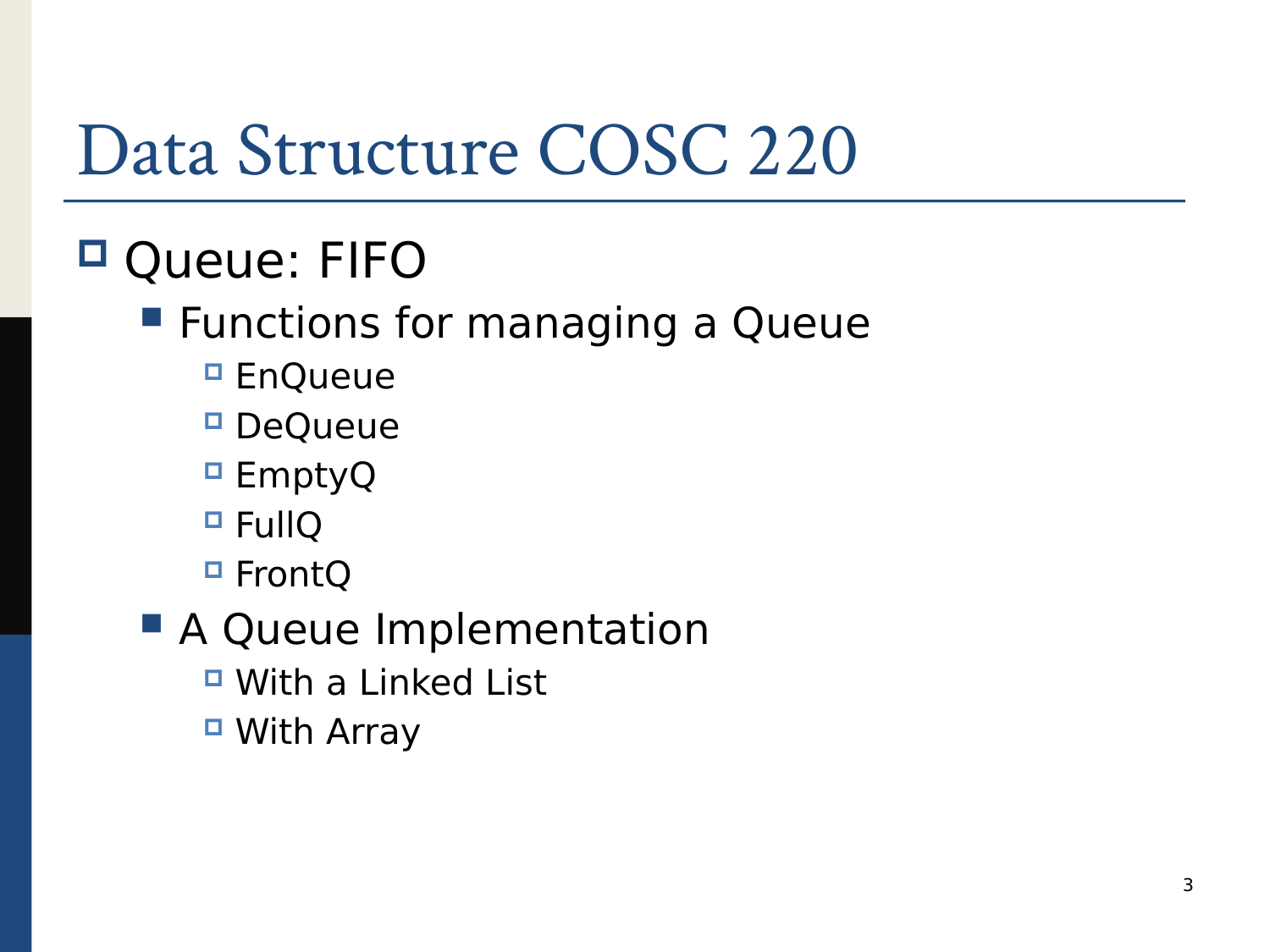

# Data Structure COSC 220
Queue: FIFO
Functions for managing a Queue
EnQueue
DeQueue
EmptyQ
FullQ
FrontQ
A Queue Implementation
With a Linked List
With Array

3